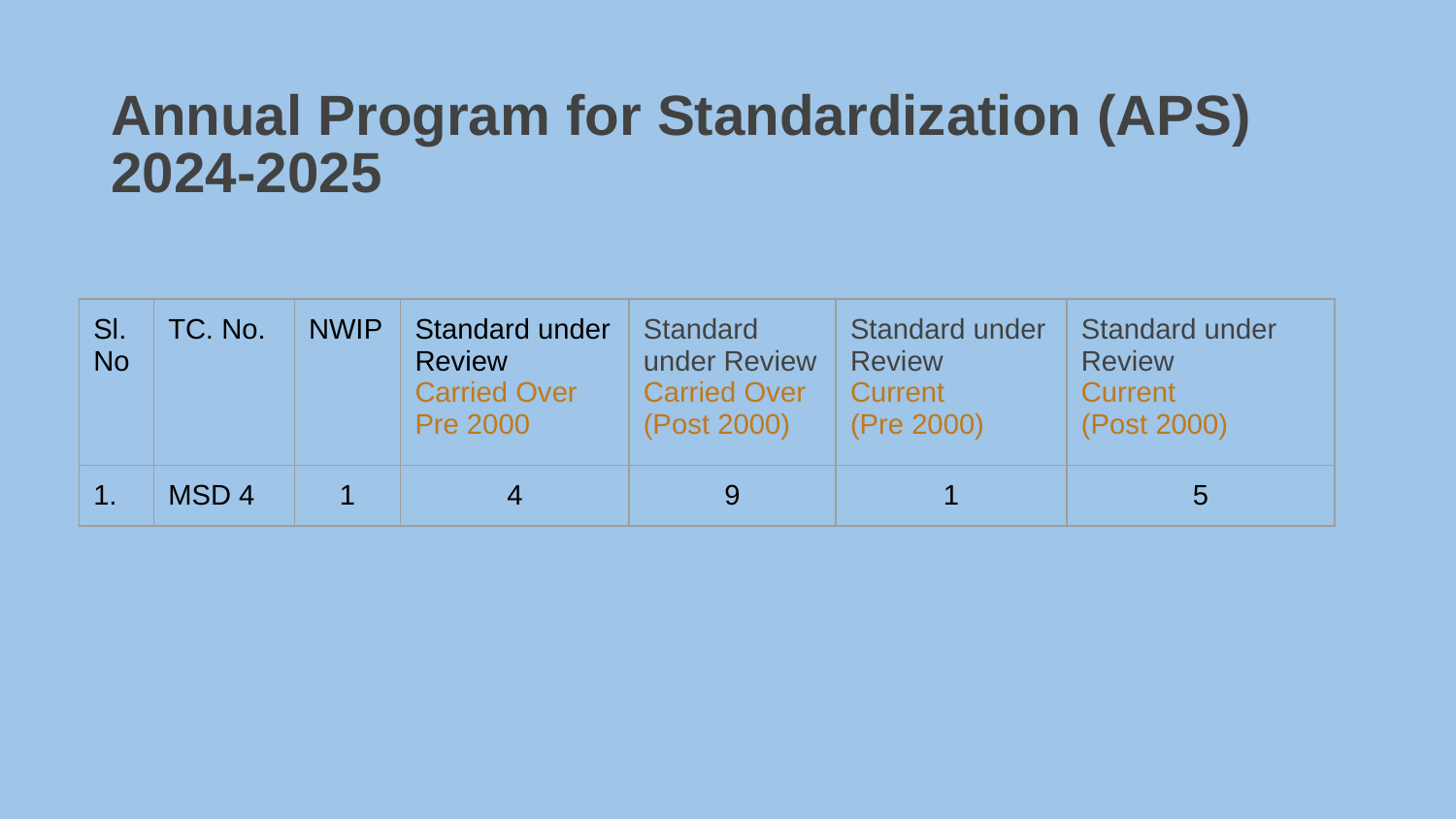

# Annual Program for Standardization (APS) 2024-2025
| Sl. No | TC. No. | NWIP | Standard under Review Carried Over Pre 2000 | Standard under Review Carried Over (Post 2000) | Standard under Review Current (Pre 2000) | Standard under Review Current (Post 2000) |
| --- | --- | --- | --- | --- | --- | --- |
| 1. | MSD 4 | 1 | 4 | 9 | 1 | 5 |